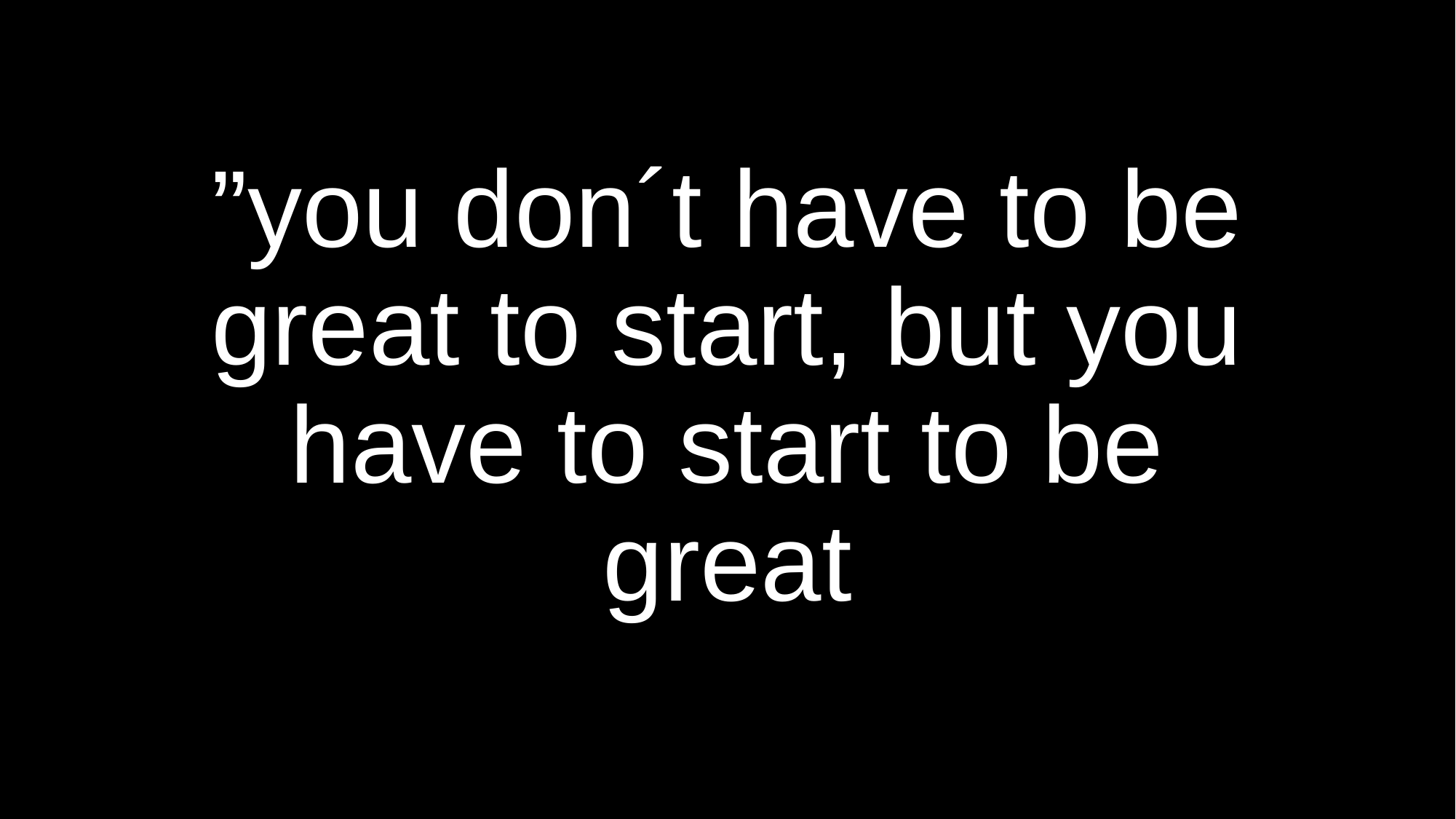

# ”you don´t have to be great to start, but you have to start to be great